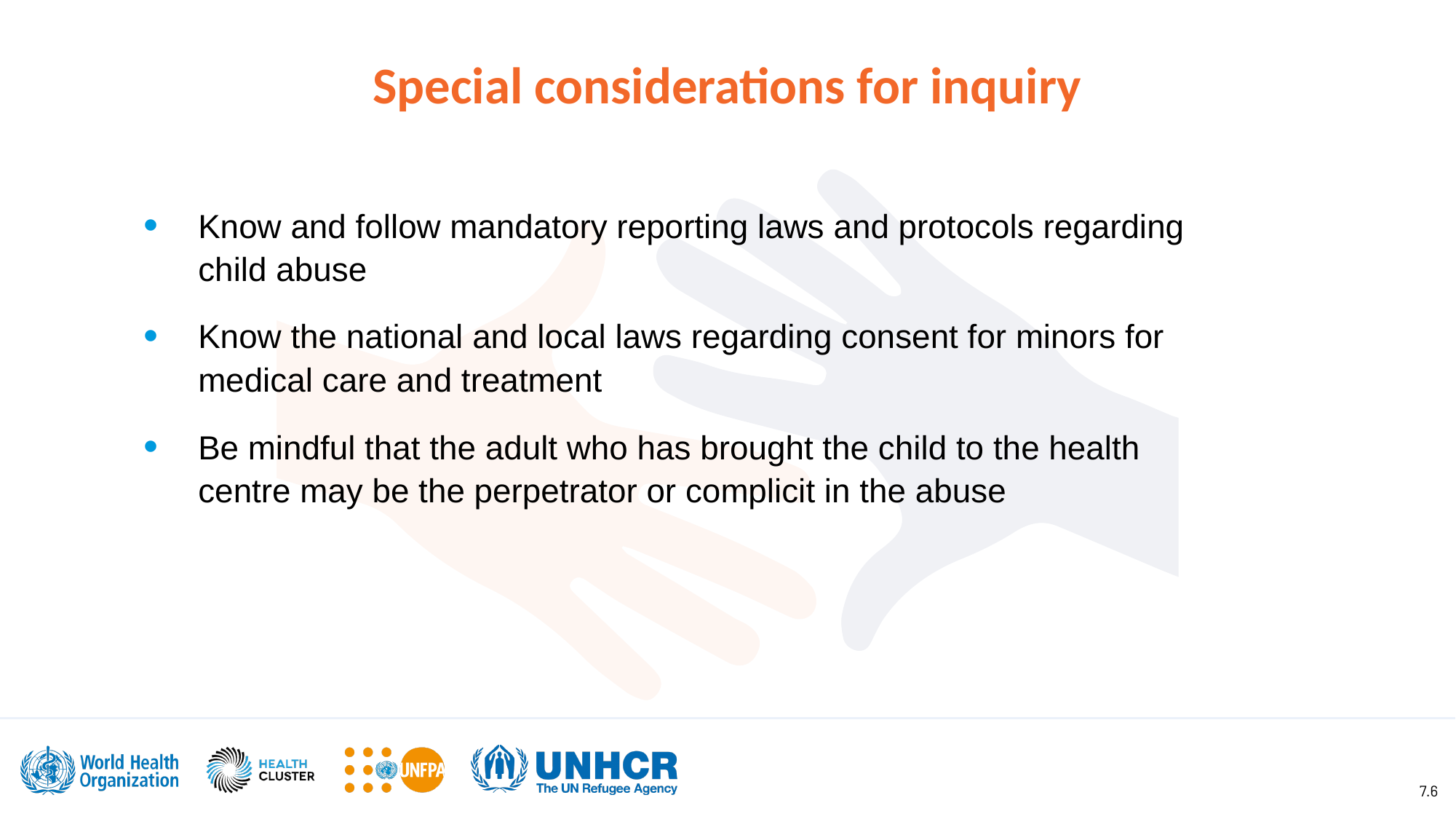

Special considerations for inquiry
Know and follow mandatory reporting laws and protocols regarding child abuse
Know the national and local laws regarding consent for minors for medical care and treatment
Be mindful that the adult who has brought the child to the health centre may be the perpetrator or complicit in the abuse
7.6